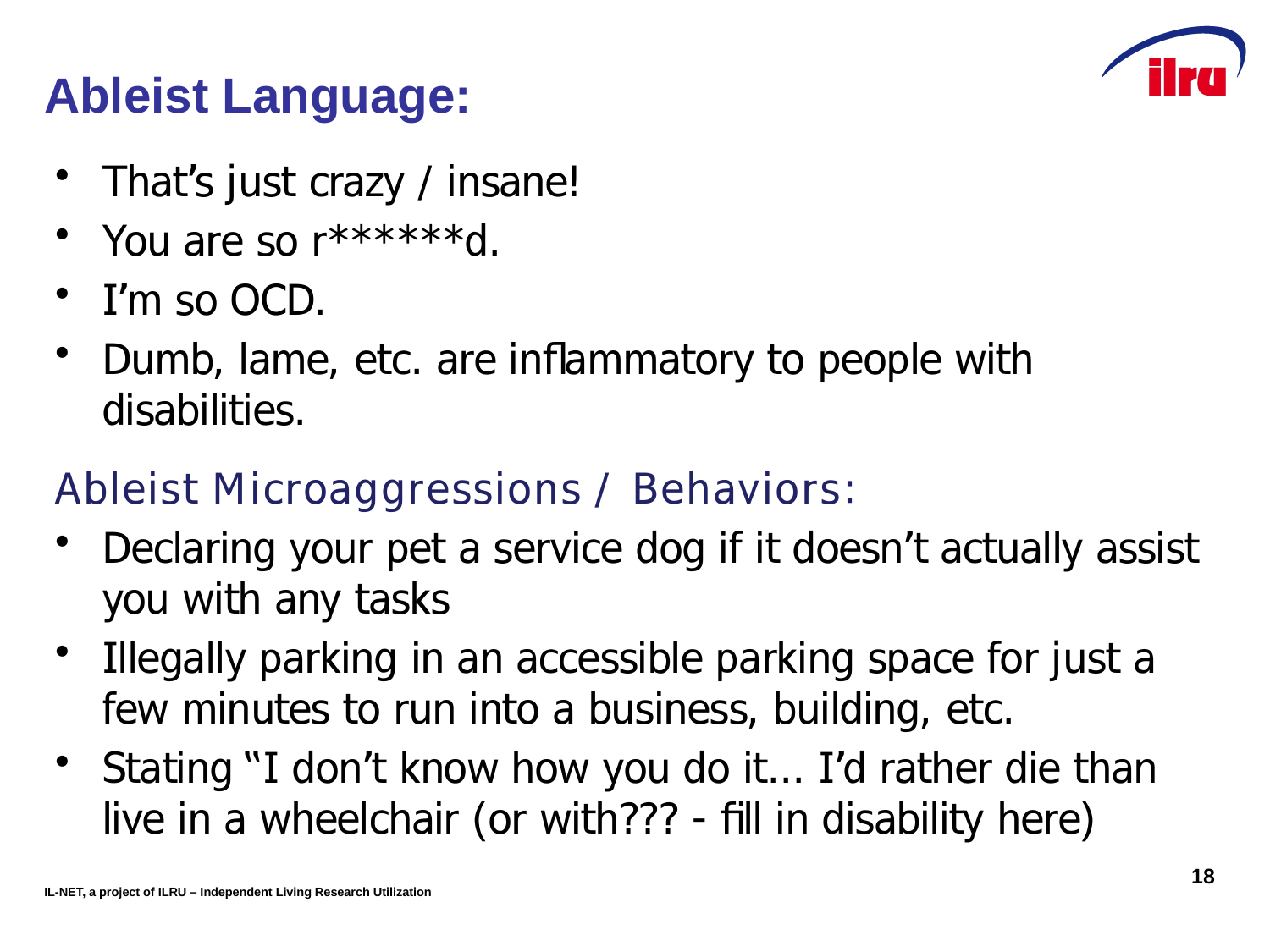

# Ableist Language:
That’s just crazy / insane!
You are so r******d.
I’m so OCD.
Dumb, lame, etc. are inflammatory to people with disabilities.

Ableist Microaggressions / Behaviors:
Declaring your pet a service dog if it doesn’t actually assist you with any tasks
Illegally parking in an accessible parking space for just a few minutes to run into a business, building, etc.
Stating “I don’t know how you do it... I’d rather die than live in a wheelchair (or with??? - fill in disability here)

18